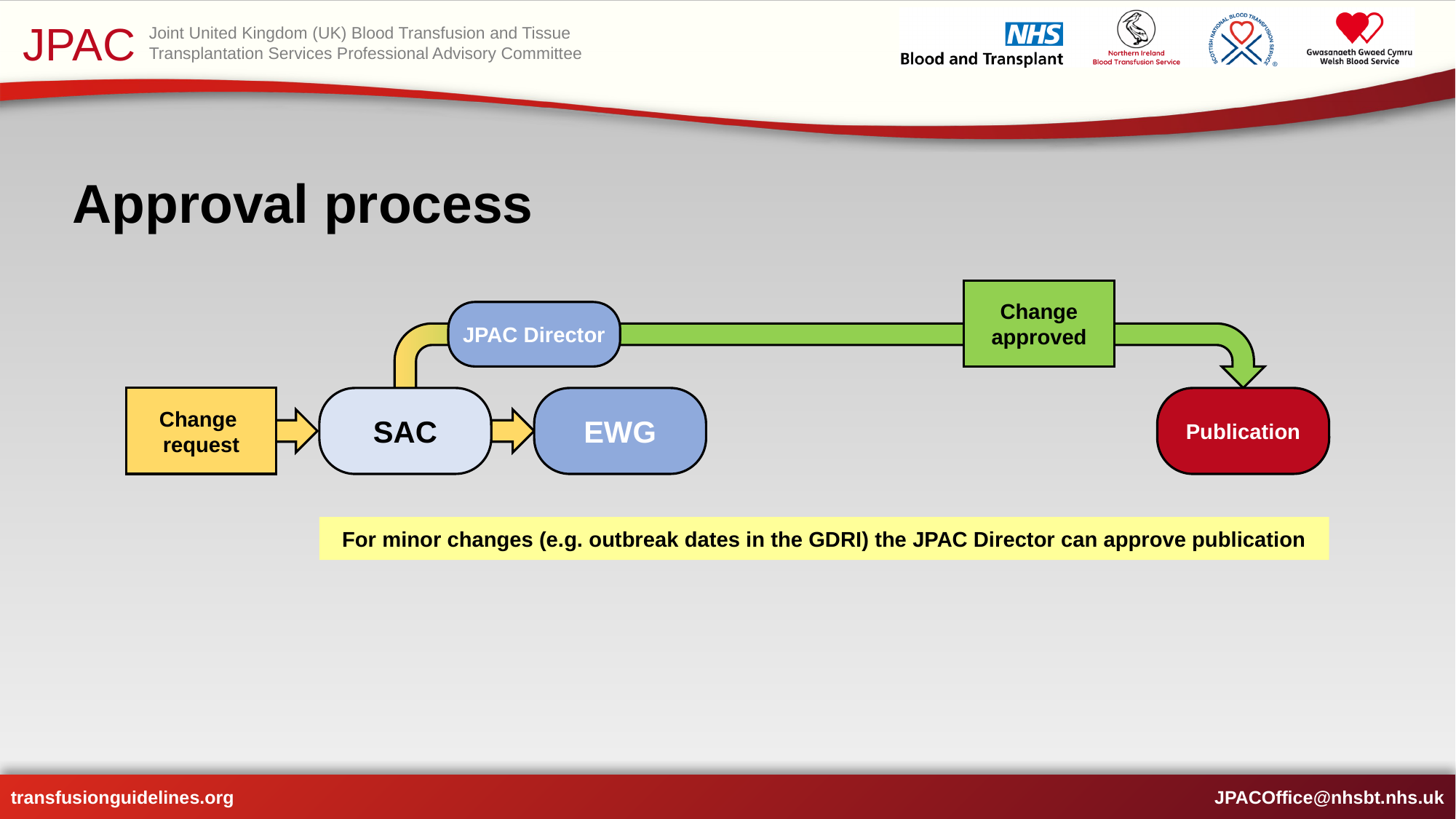

# Approval process
Change approved
JPAC Director

Change
request
SAC

EWG

Publication
For minor changes (e.g. outbreak dates in the GDRI) the JPAC Director can approve publication